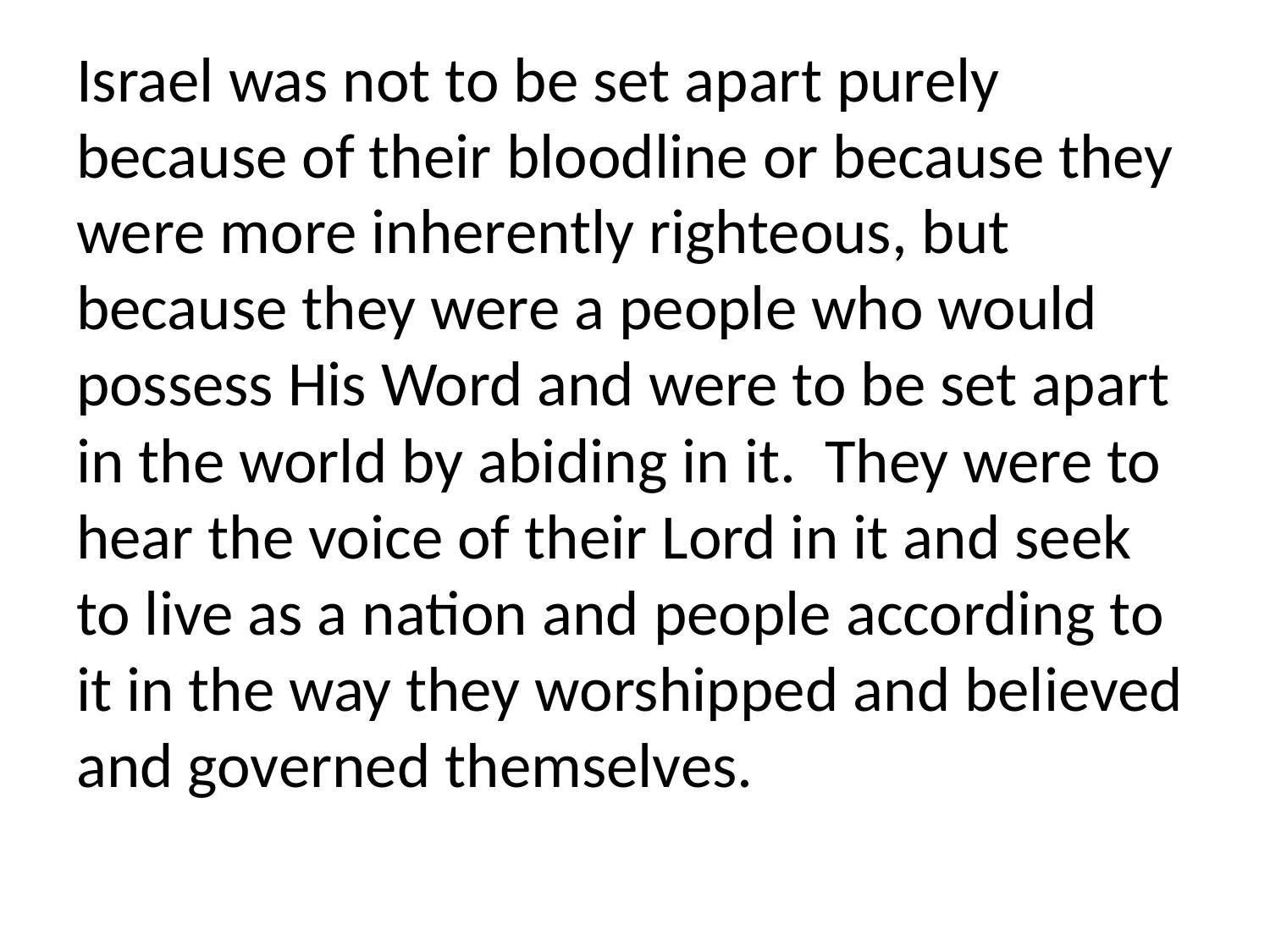

Israel was not to be set apart purely because of their bloodline or because they were more inherently righteous, but because they were a people who would possess His Word and were to be set apart in the world by abiding in it.  They were to hear the voice of their Lord in it and seek to live as a nation and people according to it in the way they worshipped and believed and governed themselves.